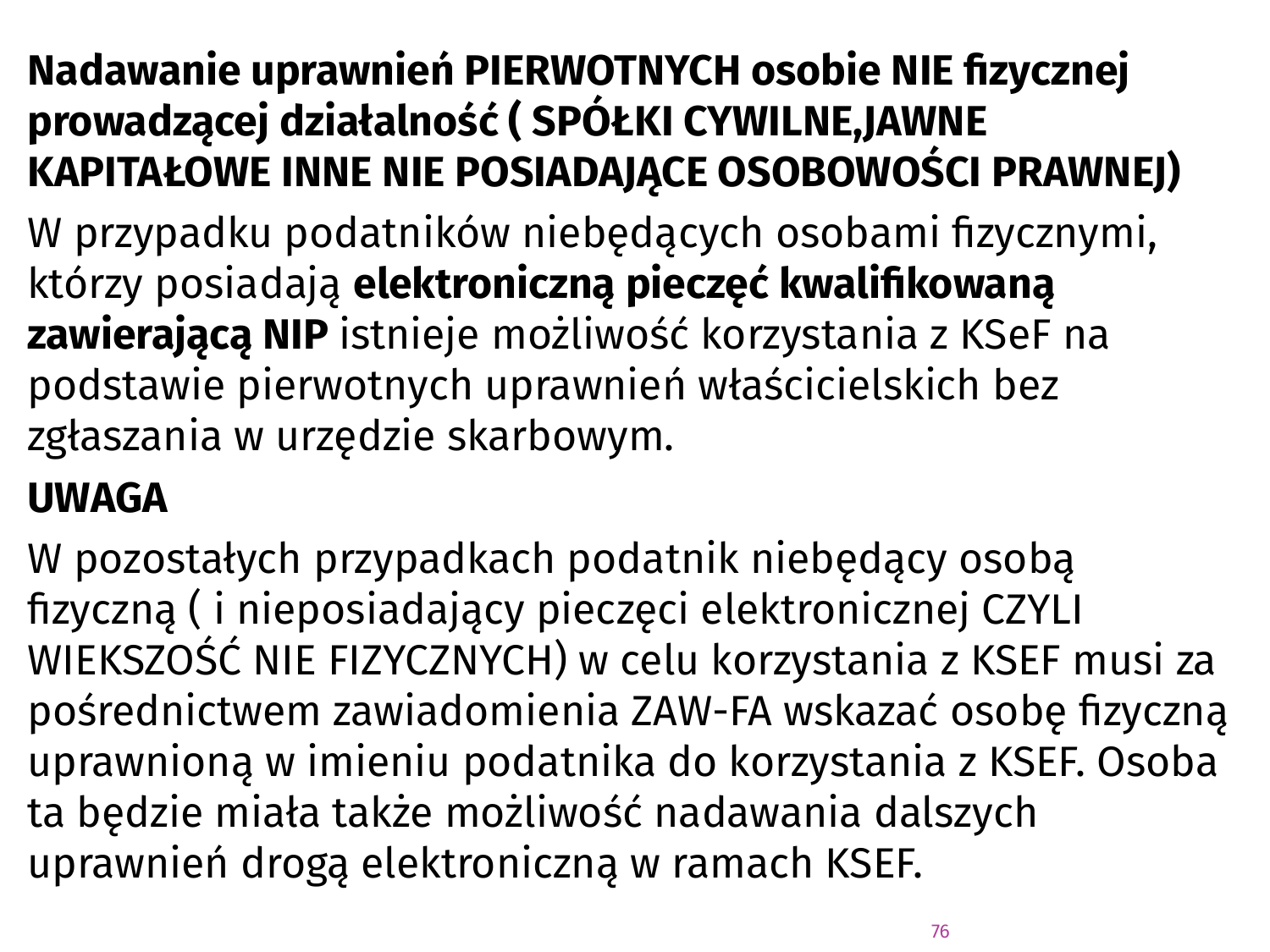

#
Nadawanie uprawnień PIERWOTNYCH osobie NIE fizycznej prowadzącej działalność ( SPÓŁKI CYWILNE,JAWNE KAPITAŁOWE INNE NIE POSIADAJĄCE OSOBOWOŚCI PRAWNEJ)
W przypadku podatników niebędących osobami fizycznymi, którzy posiadają elektroniczną pieczęć kwalifikowaną zawierającą NIP istnieje możliwość korzystania z KSeF na podstawie pierwotnych uprawnień właścicielskich bez zgłaszania w urzędzie skarbowym.
UWAGA
W pozostałych przypadkach podatnik niebędący osobą fizyczną ( i nieposiadający pieczęci elektronicznej CZYLI WIEKSZOŚĆ NIE FIZYCZNYCH) w celu korzystania z KSEF musi za pośrednictwem zawiadomienia ZAW-FA wskazać osobę fizyczną uprawnioną w imieniu podatnika do korzystania z KSEF. Osoba ta będzie miała także możliwość nadawania dalszych uprawnień drogą elektroniczną w ramach KSEF.

76